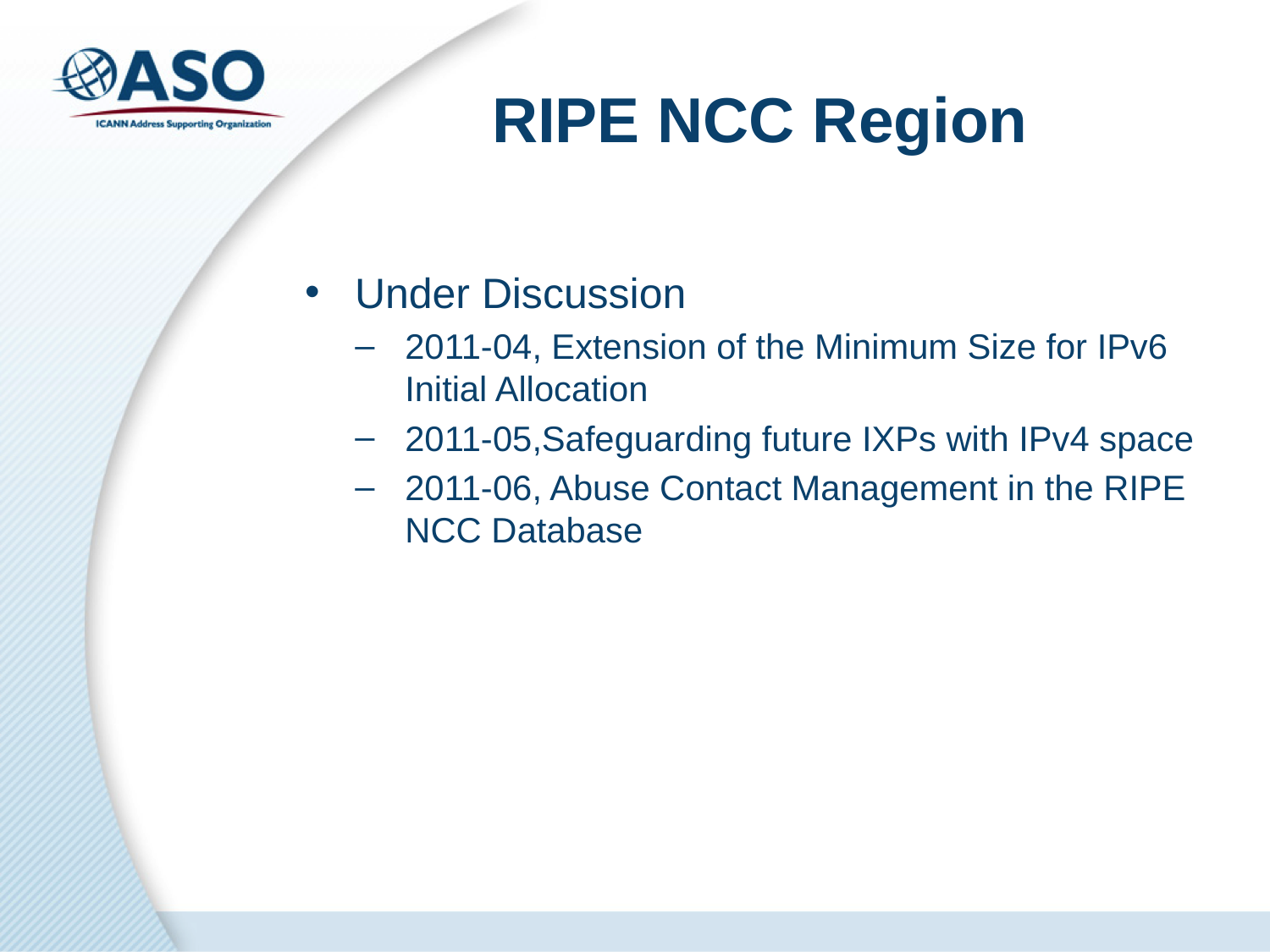

# RIPE NCC Region
Under Discussion
2011-04, Extension of the Minimum Size for IPv6 Initial Allocation
2011-05,Safeguarding future IXPs with IPv4 space
2011-06, Abuse Contact Management in the RIPE NCC Database